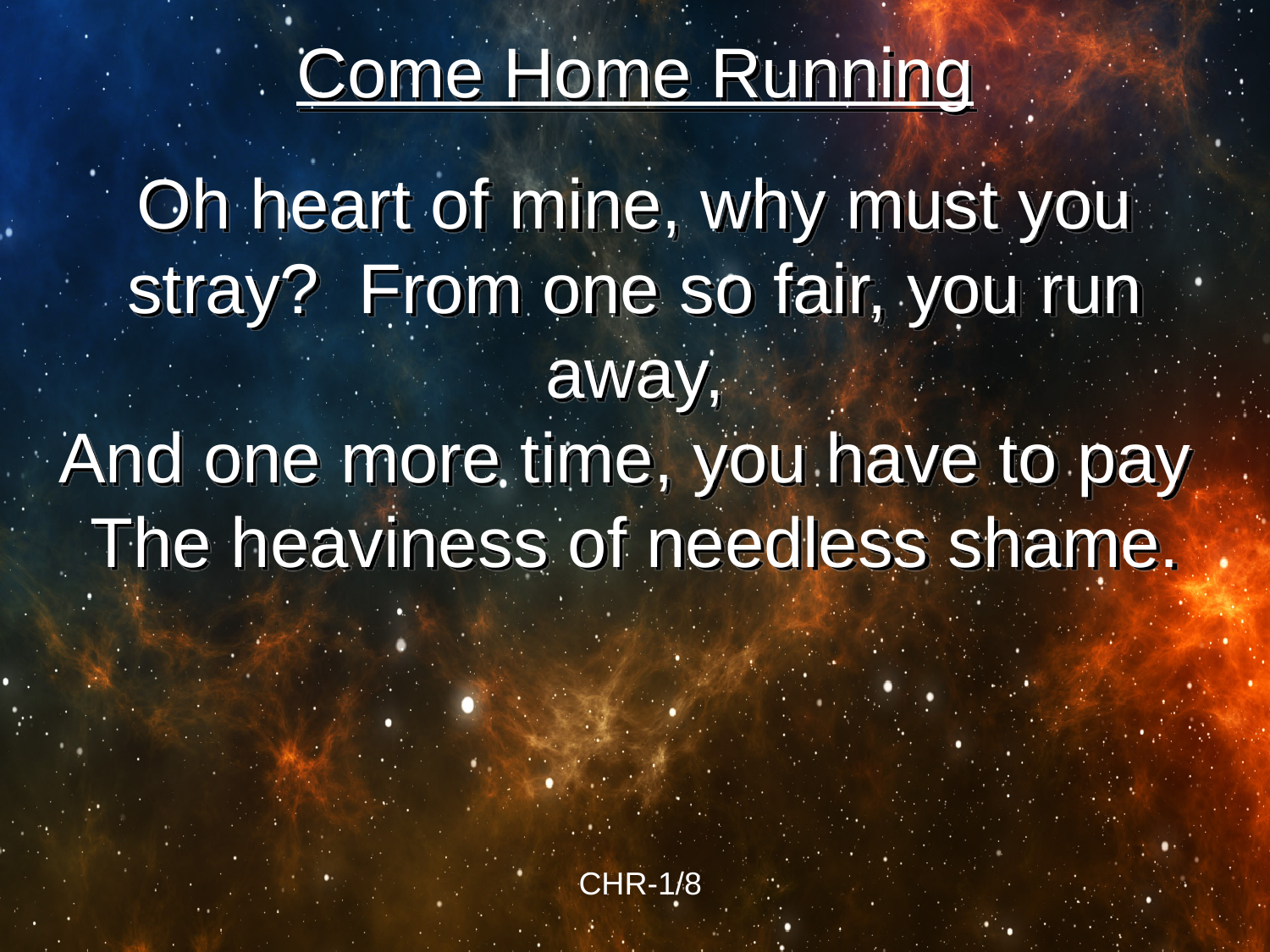

Come Home Running

Oh heart of mine, why must you stray?  From one so fair, you run away,
And one more time, you have to pay
The heaviness of needless shame.
CHR-1/8